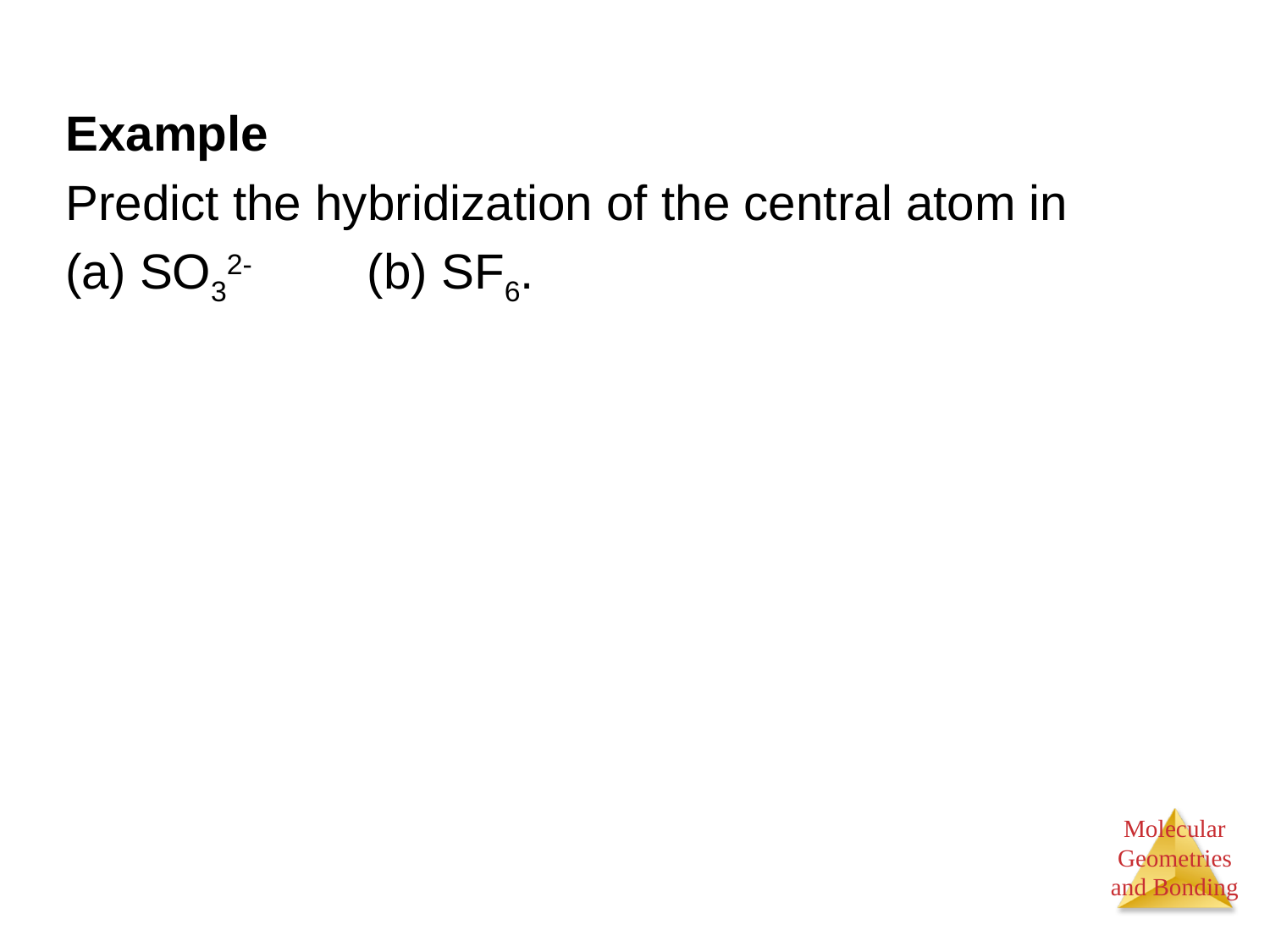

Example
Predict the hybridization of the central atom in
(a) SO32- 	(b) SF6.